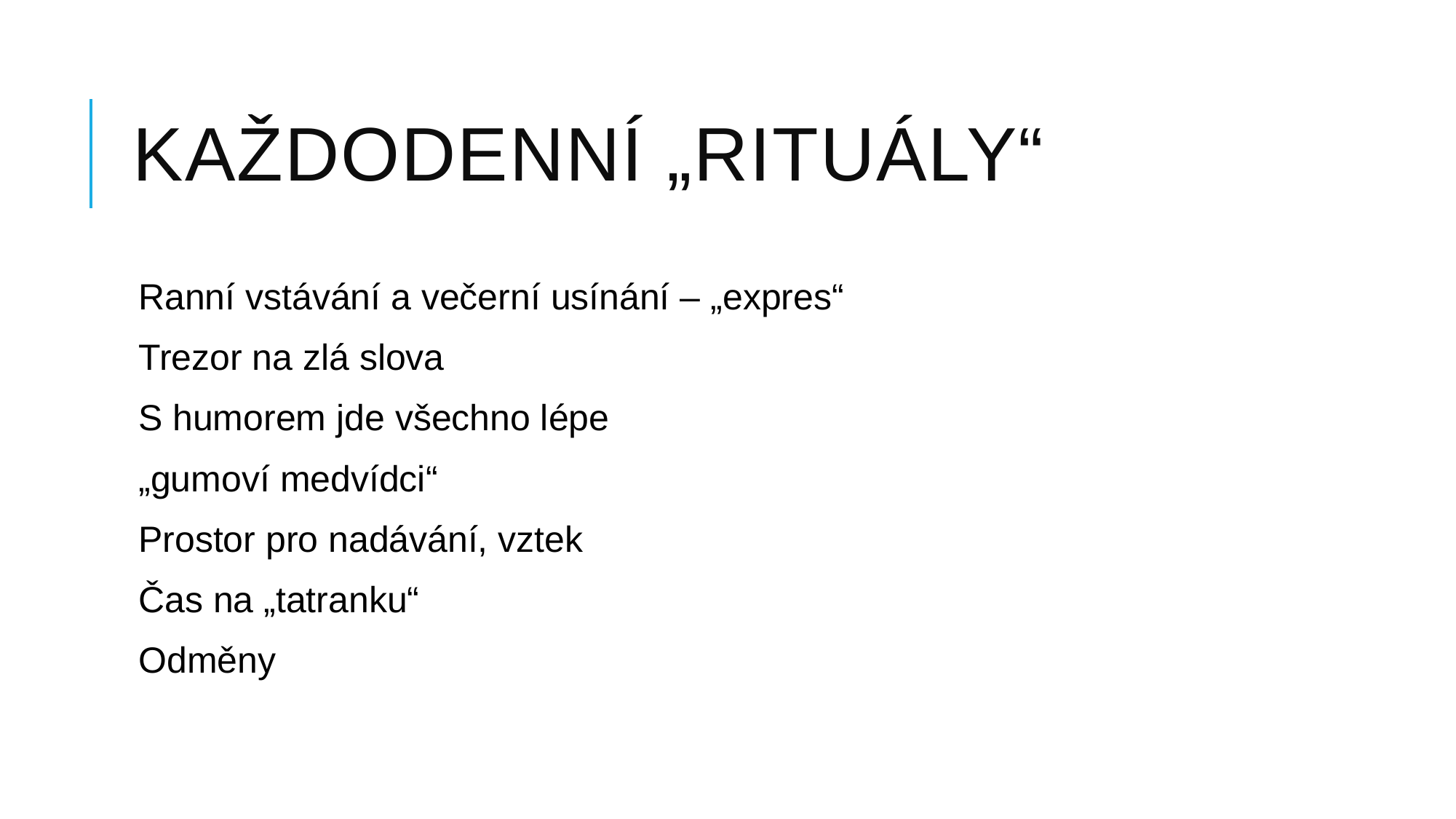

# Každodenní „rituály“
Ranní vstávání a večerní usínání – „expres“
Trezor na zlá slova
S humorem jde všechno lépe
„gumoví medvídci“
Prostor pro nadávání, vztek
Čas na „tatranku“
Odměny